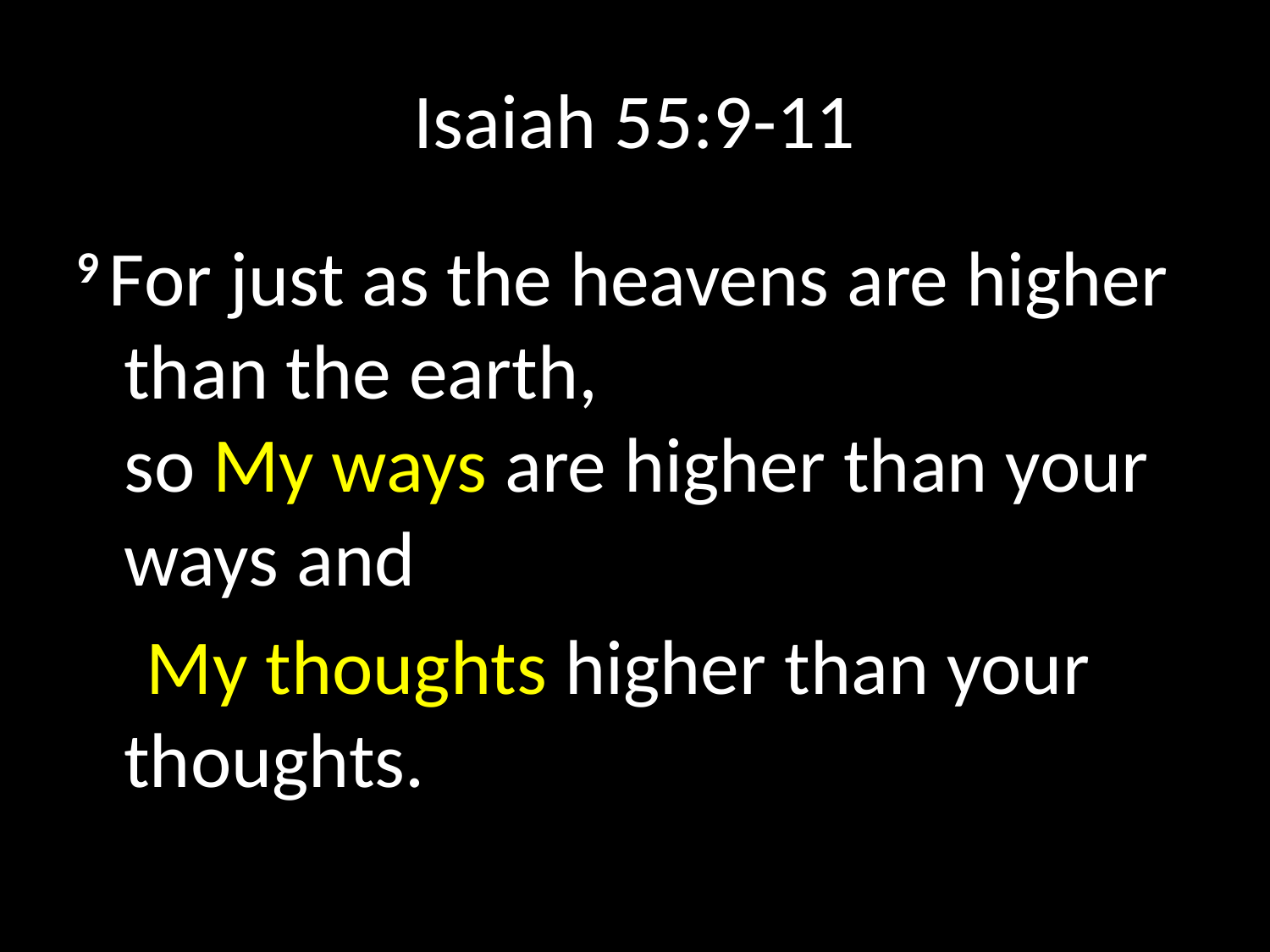

# Isaiah 55:9-11
9 For just as the heavens are higher than the earth,
so My ways are higher than your ways and
    My thoughts higher than your thoughts.